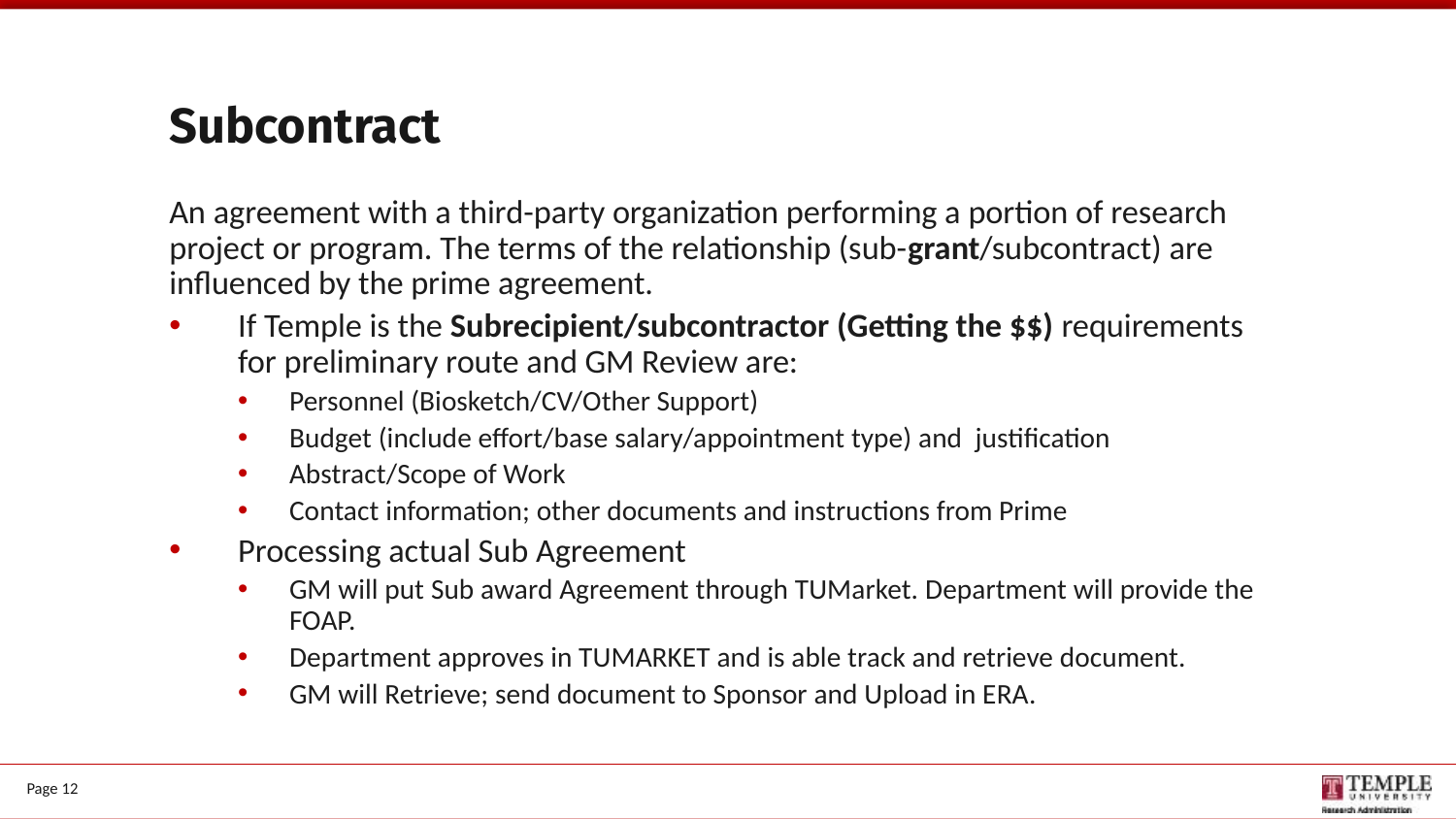

# Subcontract
An agreement with a third-party organization performing a portion of research project or program. The terms of the relationship (sub-grant/subcontract) are influenced by the prime agreement.
If Temple is the Subrecipient/subcontractor (Getting the $$) requirements for preliminary route and GM Review are:
Personnel (Biosketch/CV/Other Support)
Budget (include effort/base salary/appointment type) and  justification
Abstract/Scope of Work
Contact information; other documents and instructions from Prime
Processing actual Sub Agreement
GM will put Sub award Agreement through TUMarket. Department will provide the FOAP.
Department approves in TUMARKET and is able track and retrieve document.
GM will Retrieve; send document to Sponsor and Upload in ERA.